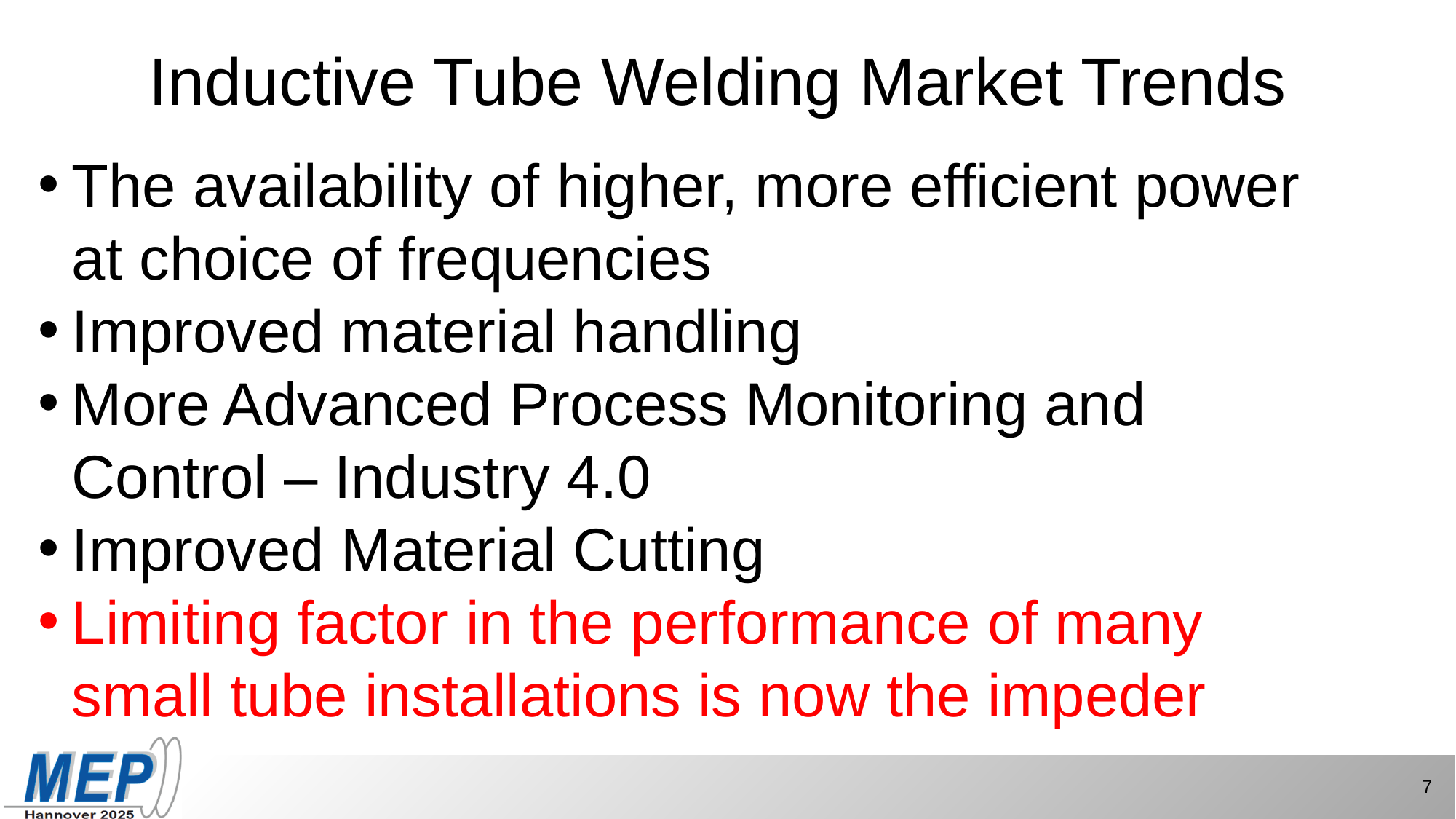

# Inductive Tube Welding Market Trends
The availability of higher, more efficient power at choice of frequencies
Improved material handling
More Advanced Process Monitoring and Control – Industry 4.0
Improved Material Cutting
Limiting factor in the performance of many small tube installations is now the impeder
7